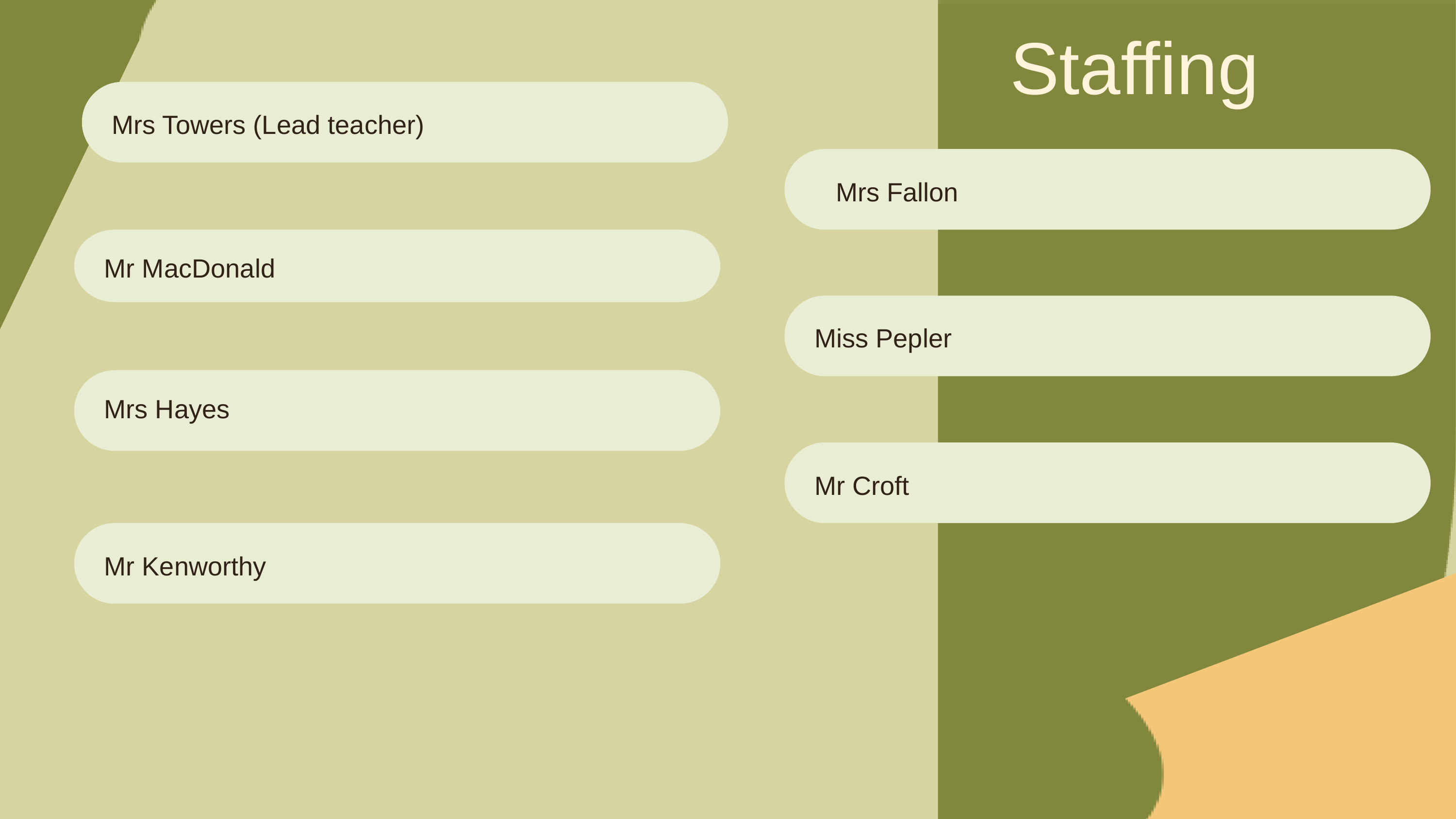

Staffing

Mrs Towers (Lead teacher)

Mrs Fallon

Mr MacDonald

Miss Pepler

Mrs Hayes

Mr Croft

Mr Kenworthy